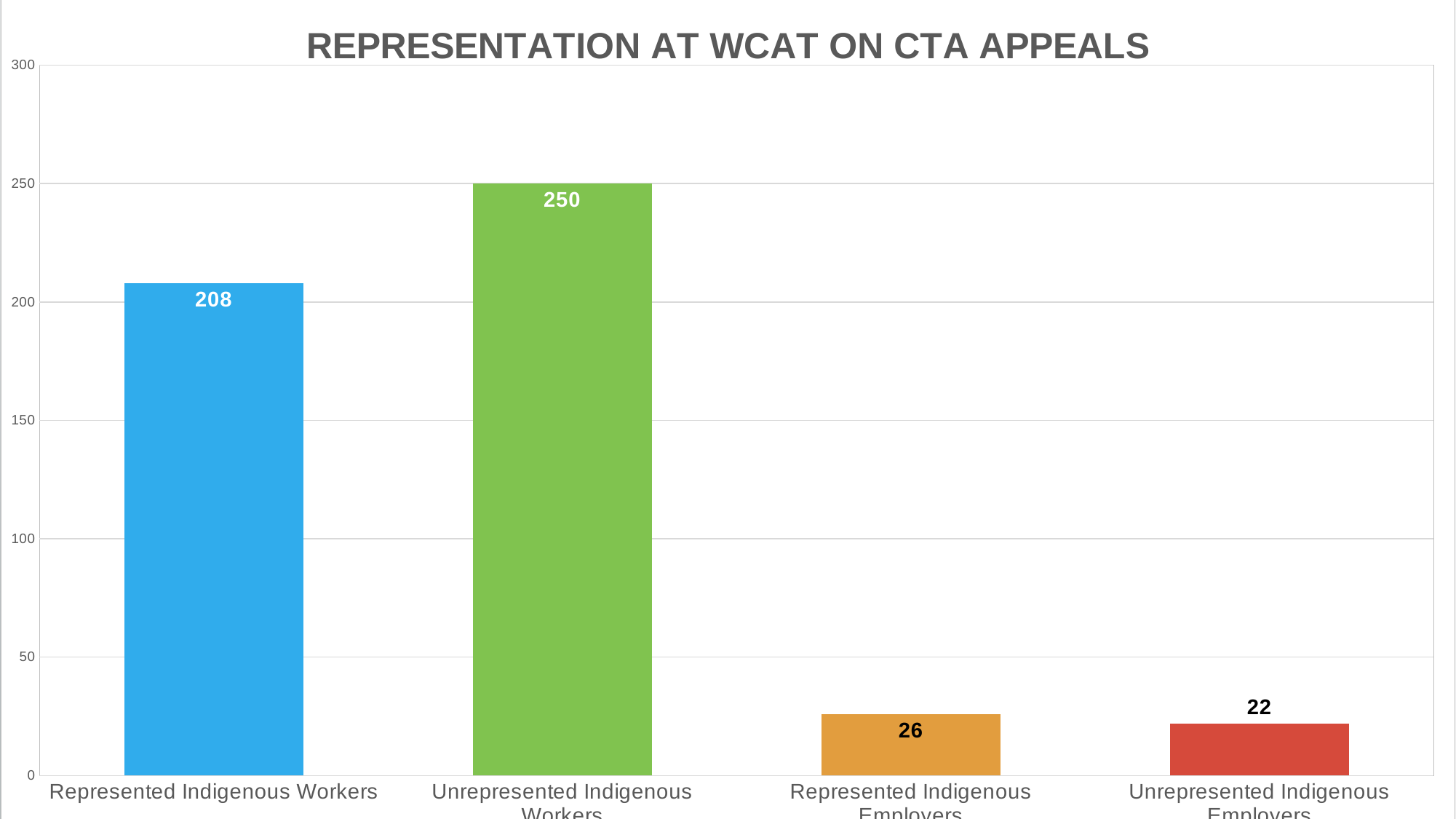

### Chart: REPRESENTATION AT WCAT ON CTA APPEALS

| Category |  |
|---|---|
| Represented Indigenous Workers | 208.0 |
| Unrepresented Indigenous Workers | 250.0 |
| Represented Indigenous Employers | 26.0 |
| Unrepresented Indigenous Employers | 22.0 |
# Rep

2024-09-17
8